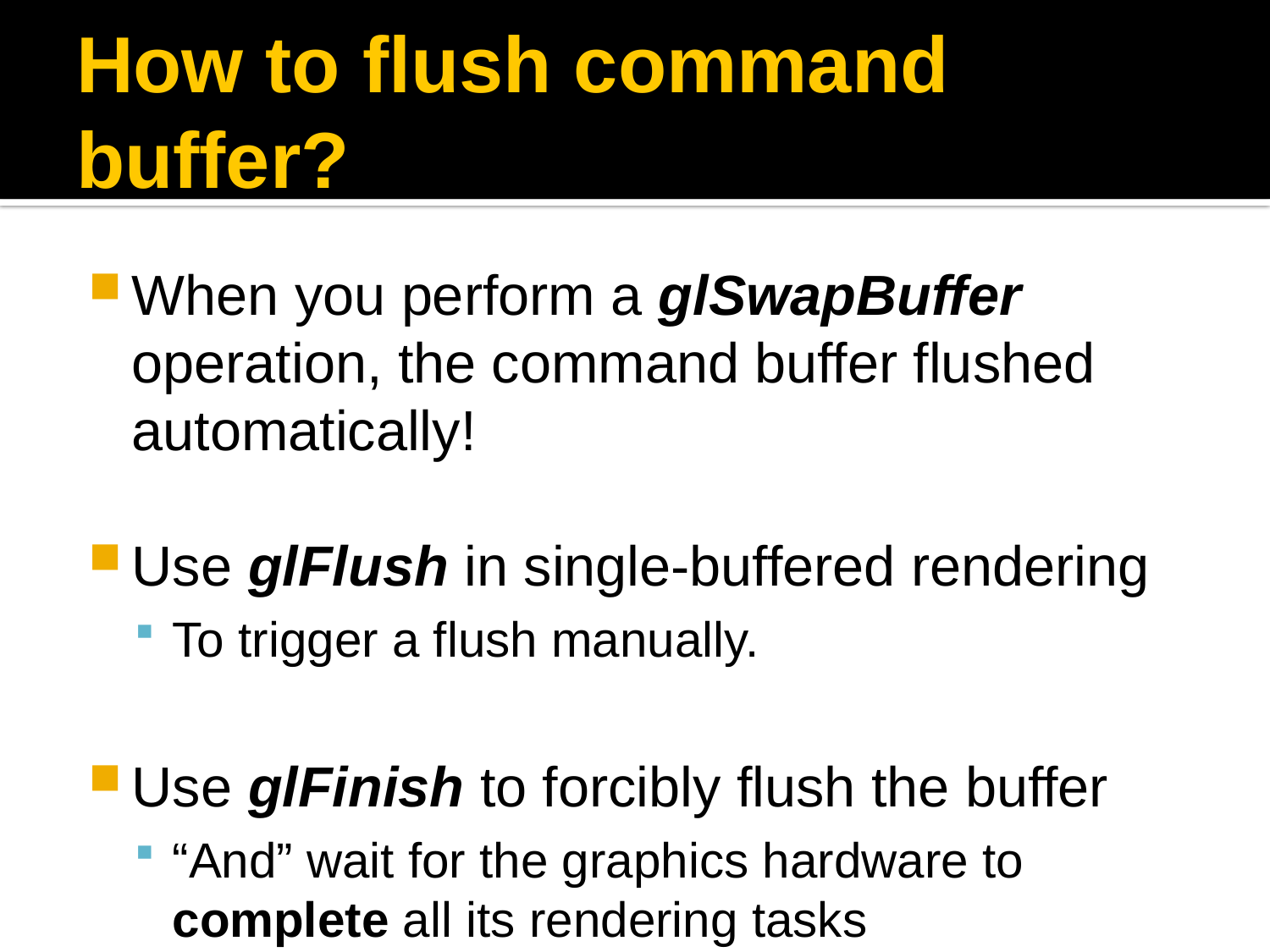

# How to flush command buffer?
When you perform a glSwapBuffer operation, the command buffer flushed automatically!

Use glFlush in single-buffered rendering
To trigger a flush manually.

Use glFinish to forcibly flush the buffer
“And” wait for the graphics hardware to complete all its rendering tasks